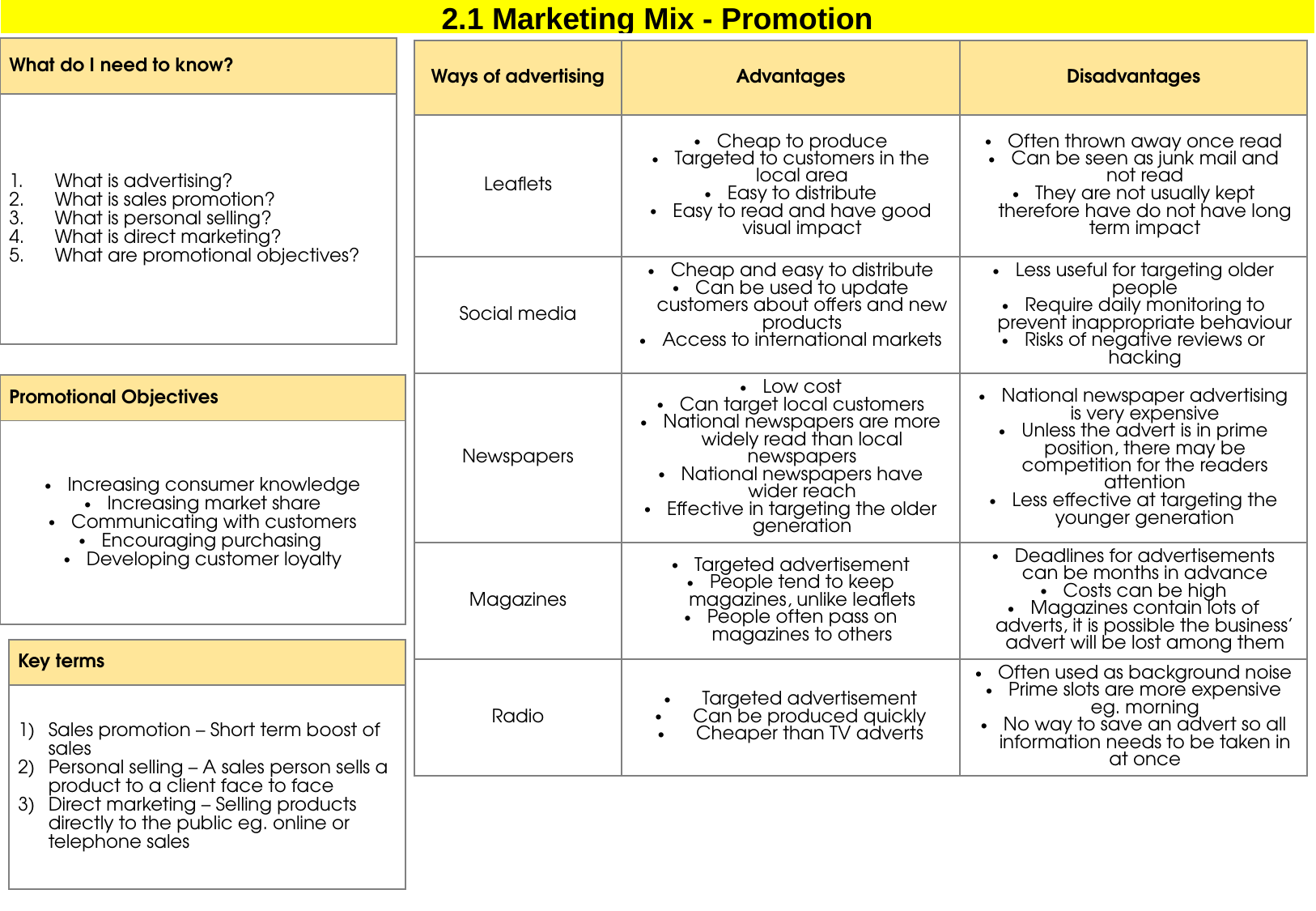

| 2.1 Marketing Mix - Promotion |
| --- |
| What do I need to know? |
| --- |
| What is advertising? What is sales promotion? What is personal selling? What is direct marketing? What are promotional objectives? |
| Ways of advertising | Advantages | Disadvantages |
| --- | --- | --- |
| Leaflets | Cheap to produce Targeted to customers in the local area Easy to distribute Easy to read and have good visual impact | Often thrown away once read Can be seen as junk mail and not read They are not usually kept therefore have do not have long term impact |
| Social media | Cheap and easy to distribute Can be used to update customers about offers and new products Access to international markets | Less useful for targeting older people Require daily monitoring to prevent inappropriate behaviour Risks of negative reviews or hacking |
| Newspapers | Low cost Can target local customers National newspapers are more widely read than local newspapers National newspapers have wider reach Effective in targeting the older generation | National newspaper advertising is very expensive Unless the advert is in prime position, there may be competition for the readers attention Less effective at targeting the younger generation |
| Magazines | Targeted advertisement People tend to keep magazines, unlike leaflets People often pass on magazines to others | Deadlines for advertisements can be months in advance Costs can be high Magazines contain lots of adverts, it is possible the business’ advert will be lost among them |
| Radio | Targeted advertisement Can be produced quickly Cheaper than TV adverts | Often used as background noise Prime slots are more expensive eg. morning No way to save an advert so all information needs to be taken in at once |
| Promotional Objectives |
| --- |
| Increasing consumer knowledge Increasing market share Communicating with customers Encouraging purchasing Developing customer loyalty |
| Key terms |
| --- |
| Sales promotion – Short term boost of sales Personal selling – A sales person sells a product to a client face to face Direct marketing – Selling products directly to the public eg. online or telephone sales |